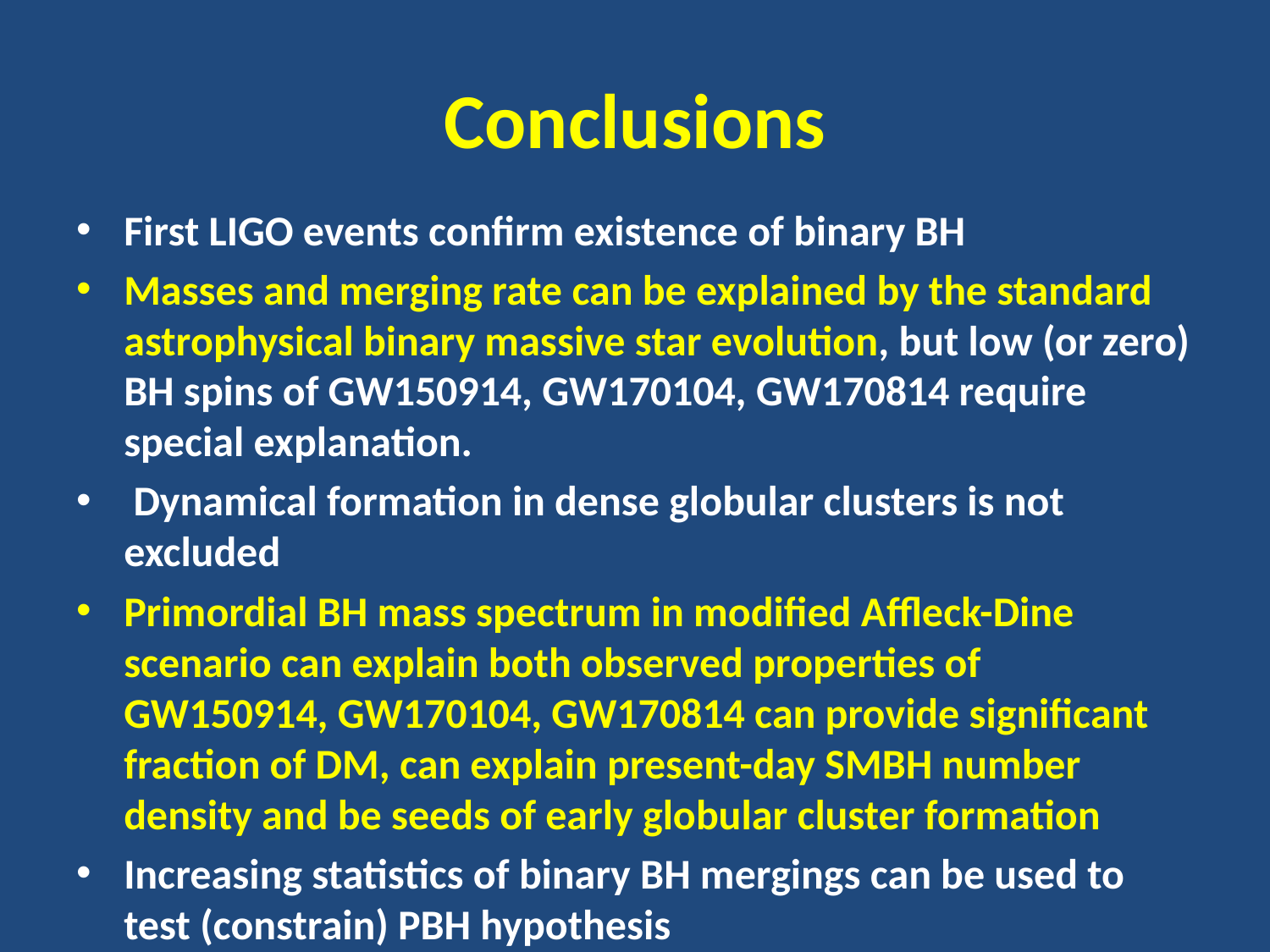

# Conclusions
First LIGO events confirm existence of binary BH
Masses and merging rate can be explained by the standard astrophysical binary massive star evolution, but low (or zero) BH spins of GW150914, GW170104, GW170814 require special explanation.
 Dynamical formation in dense globular clusters is not excluded
Primordial BH mass spectrum in modified Affleck-Dine scenario can explain both observed properties of GW150914, GW170104, GW170814 can provide significant fraction of DM, can explain present-day SMBH number density and be seeds of early globular cluster formation
Increasing statistics of binary BH mergings can be used to test (constrain) PBH hypothesis